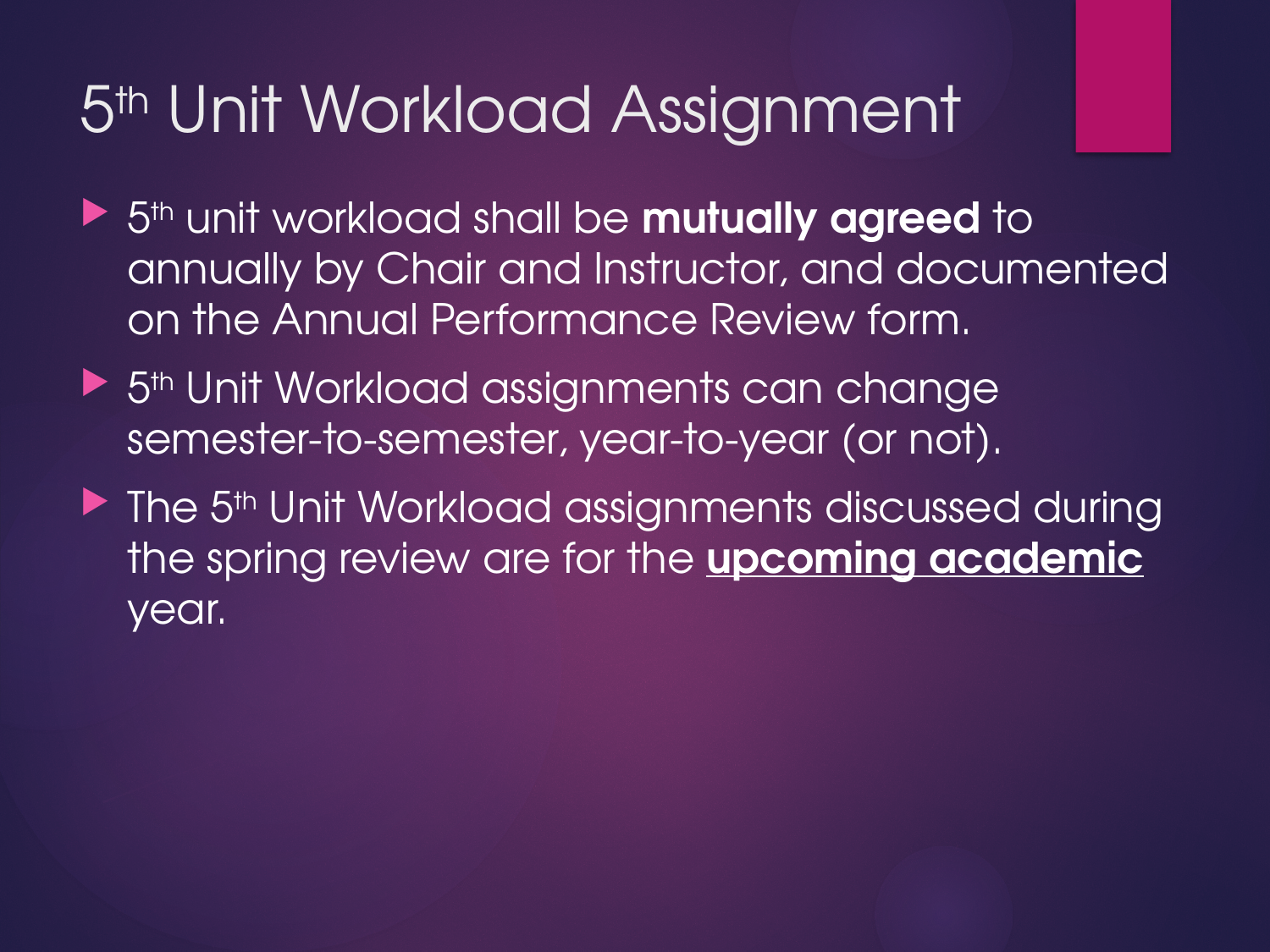

# 5th Unit Workload Assignment
5th unit workload shall be mutually agreed to annually by Chair and Instructor, and documented on the Annual Performance Review form.
5th Unit Workload assignments can change semester-to-semester, year-to-year (or not).
The 5th Unit Workload assignments discussed during the spring review are for the upcoming academic year.